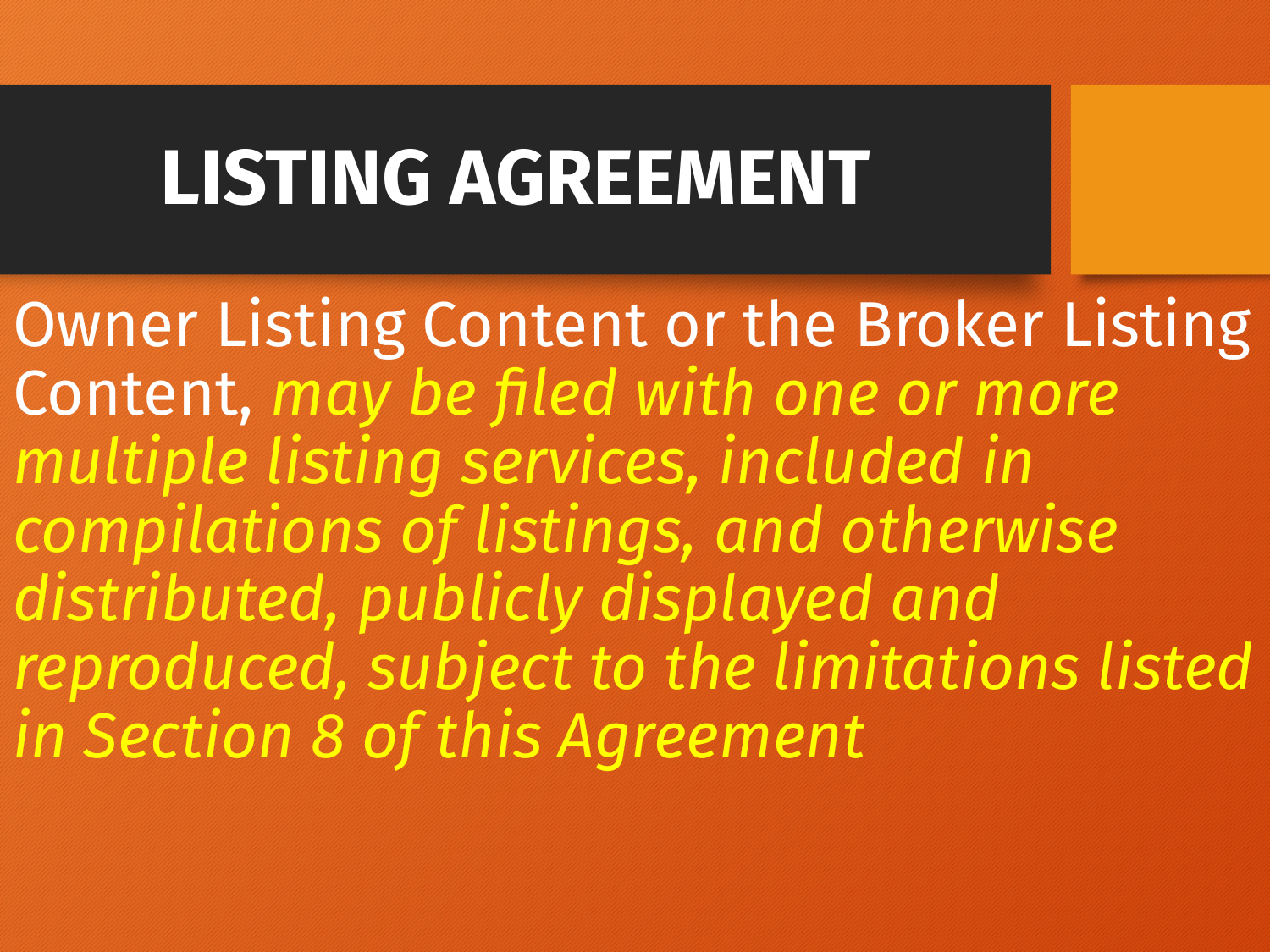

# LISTING AGREEMENT
Owner Listing Content or the Broker Listing Content, may be filed with one or more multiple listing services, included in compilations of listings, and otherwise distributed, publicly displayed and reproduced, subject to the limitations listed in Section 8 of this Agreement